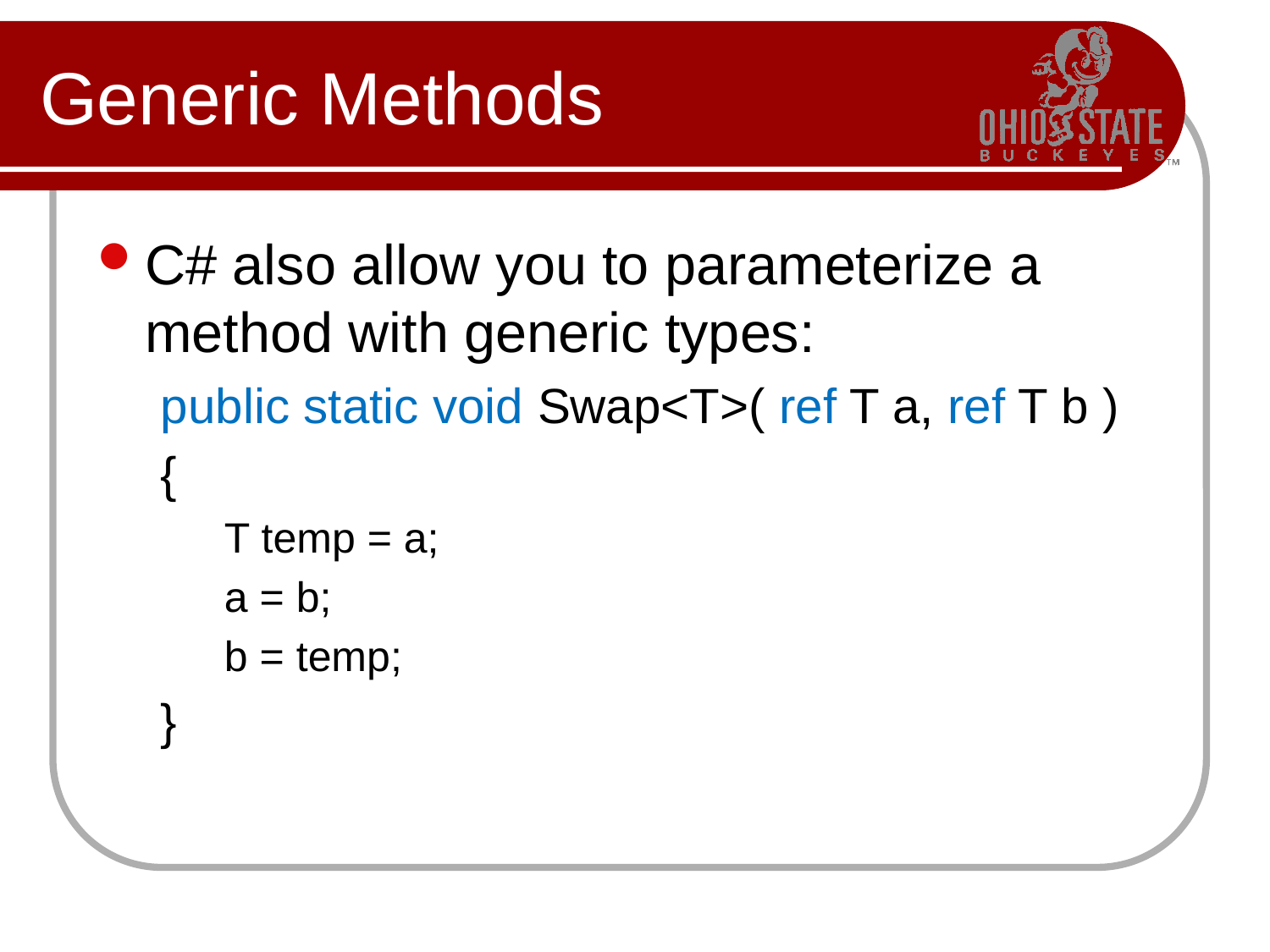

# Generic Methods
C# also allow you to parameterize a method with generic types:
public static void Swap<T>( ref T a, ref T b )
{
T temp = a;
a = b;
b = temp;
}